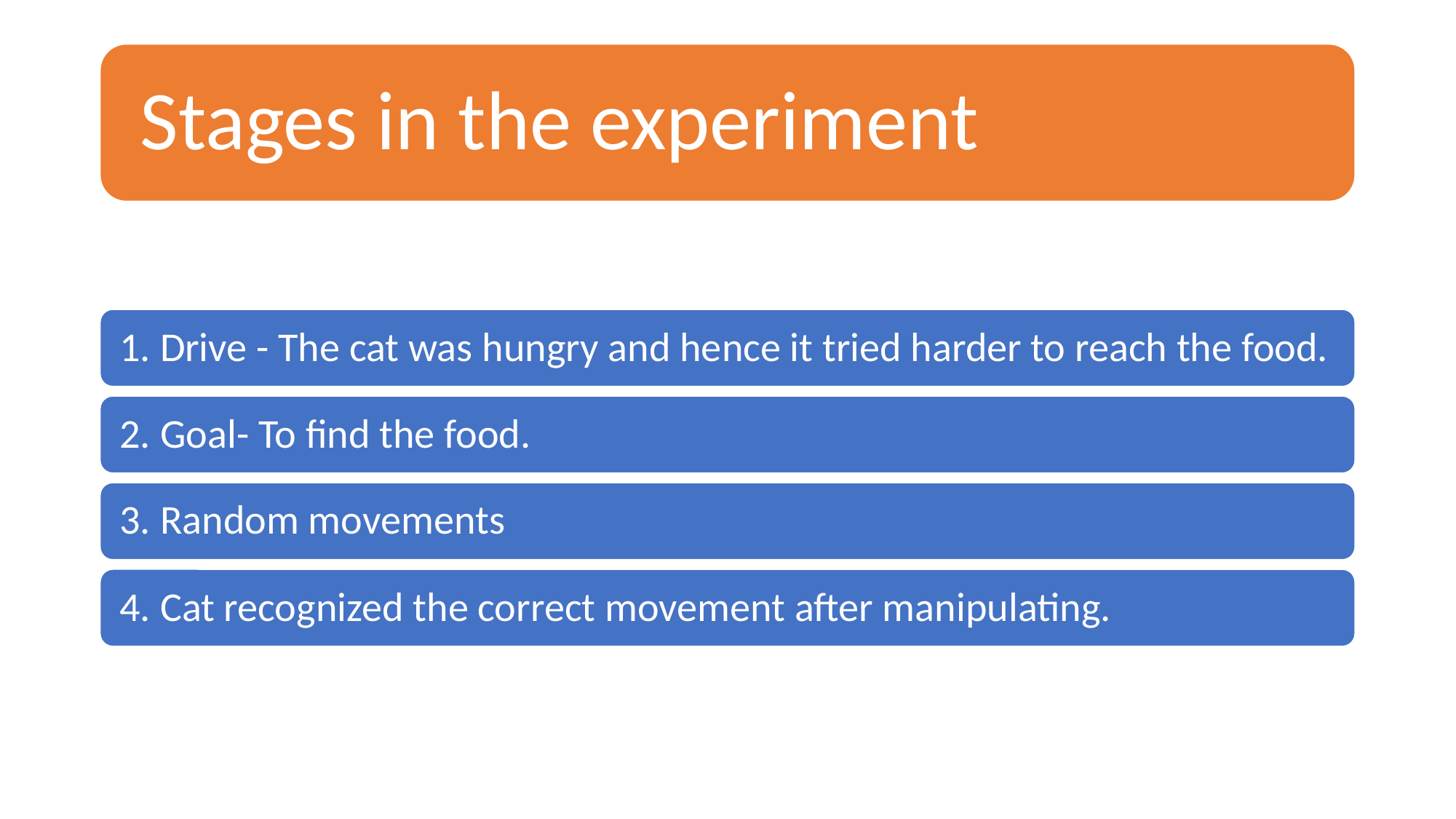

Stages in the experiment
1. Drive - The cat was hungry and hence it tried harder to reach the food.
2. Goal- To find the food.
3. Random movements
4. Cat recognized the correct movement after manipulating.